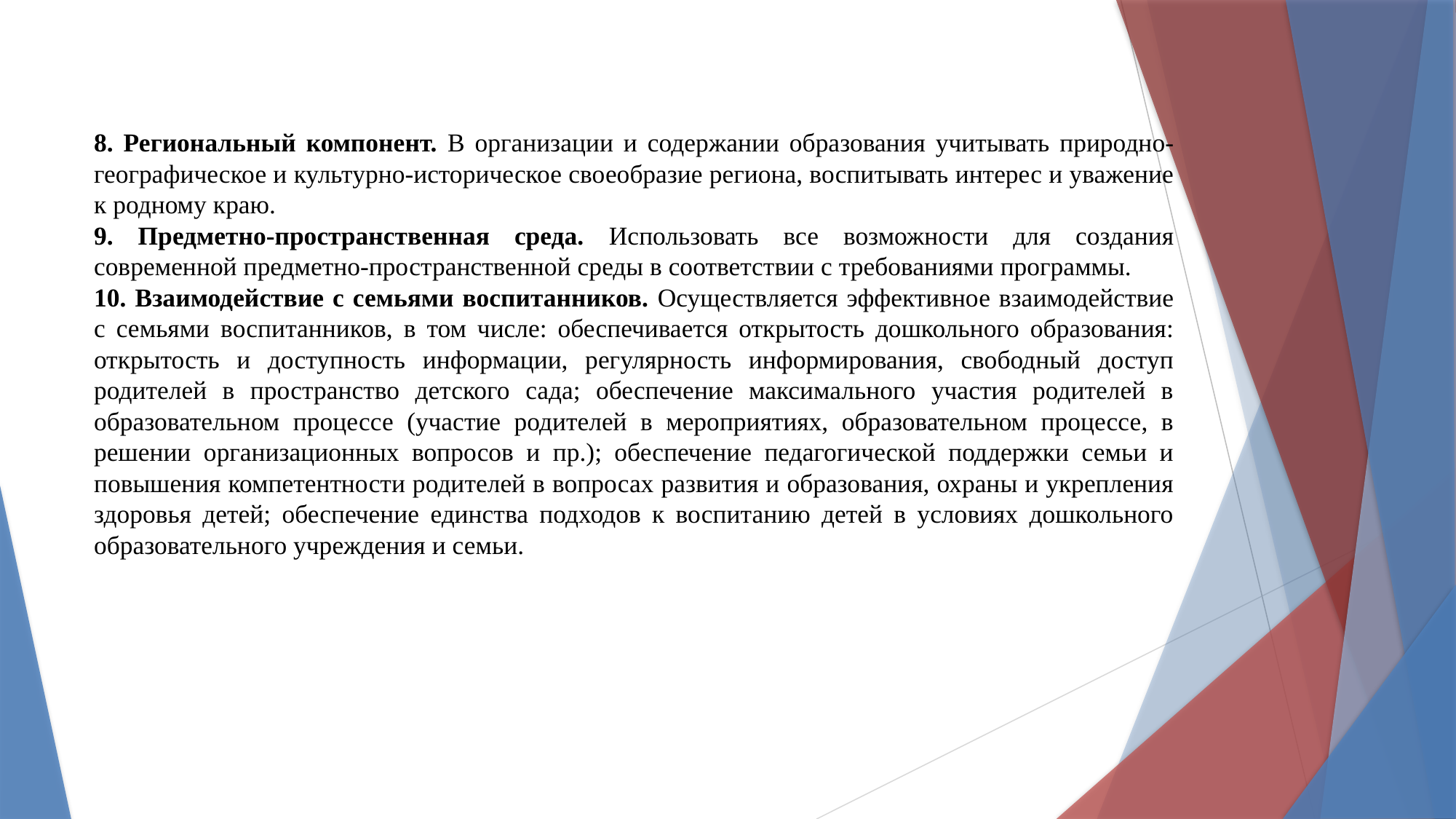

8. Региональный компонент. В организации и содержании образования учитывать природно-географическое и культурно-историческое своеобразие региона, воспитывать интерес и уважение к родному краю.
9. Предметно-пространственная среда. Использовать все возможности для создания современной предметно-пространственной среды в соответствии с требованиями программы.
10. Взаимодействие с семьями воспитанников. Осуществляется эффективное взаимодействие с семьями воспитанников, в том числе: обеспечивается открытость дошкольного образования: открытость и доступность информации, регулярность информирования, свободный доступ родителей в пространство детского сада; обеспечение максимального участия родителей в образовательном процессе (участие родителей в мероприятиях, образовательном процессе, в решении организационных вопросов и пр.); обеспечение педагогической поддержки семьи и повышения компетентности родителей в вопросах развития и образования, охраны и укрепления здоровья детей; обеспечение единства подходов к воспитанию детей в условиях дошкольного образовательного учреждения и семьи.